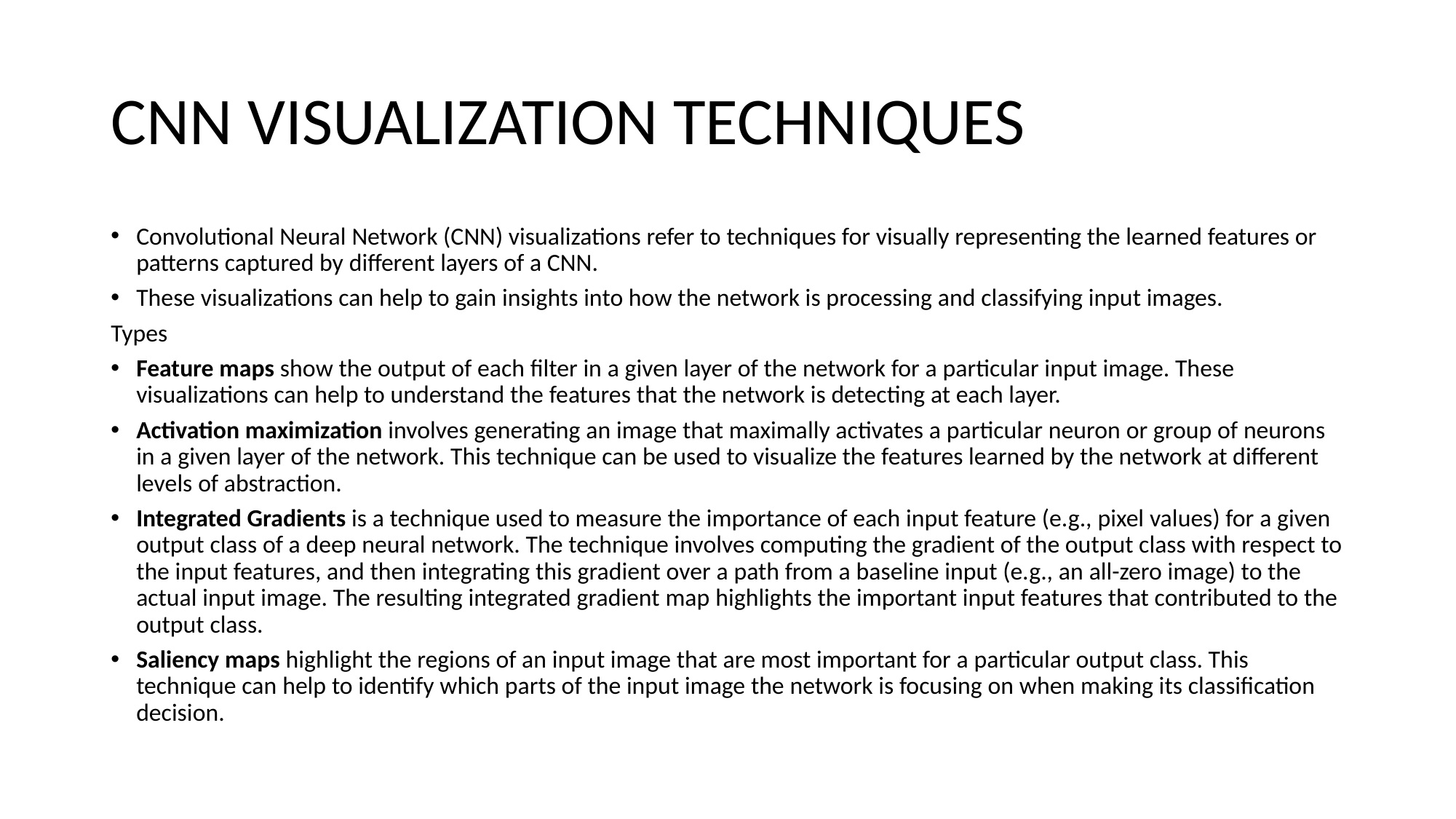

# CNN VISUALIZATION TECHNIQUES
Convolutional Neural Network (CNN) visualizations refer to techniques for visually representing the learned features or patterns captured by different layers of a CNN.
These visualizations can help to gain insights into how the network is processing and classifying input images.
Types
Feature maps show the output of each filter in a given layer of the network for a particular input image. These visualizations can help to understand the features that the network is detecting at each layer.
Activation maximization involves generating an image that maximally activates a particular neuron or group of neurons in a given layer of the network. This technique can be used to visualize the features learned by the network at different levels of abstraction.
Integrated Gradients is a technique used to measure the importance of each input feature (e.g., pixel values) for a given output class of a deep neural network. The technique involves computing the gradient of the output class with respect to the input features, and then integrating this gradient over a path from a baseline input (e.g., an all-zero image) to the actual input image. The resulting integrated gradient map highlights the important input features that contributed to the output class.
Saliency maps highlight the regions of an input image that are most important for a particular output class. This technique can help to identify which parts of the input image the network is focusing on when making its classification decision.